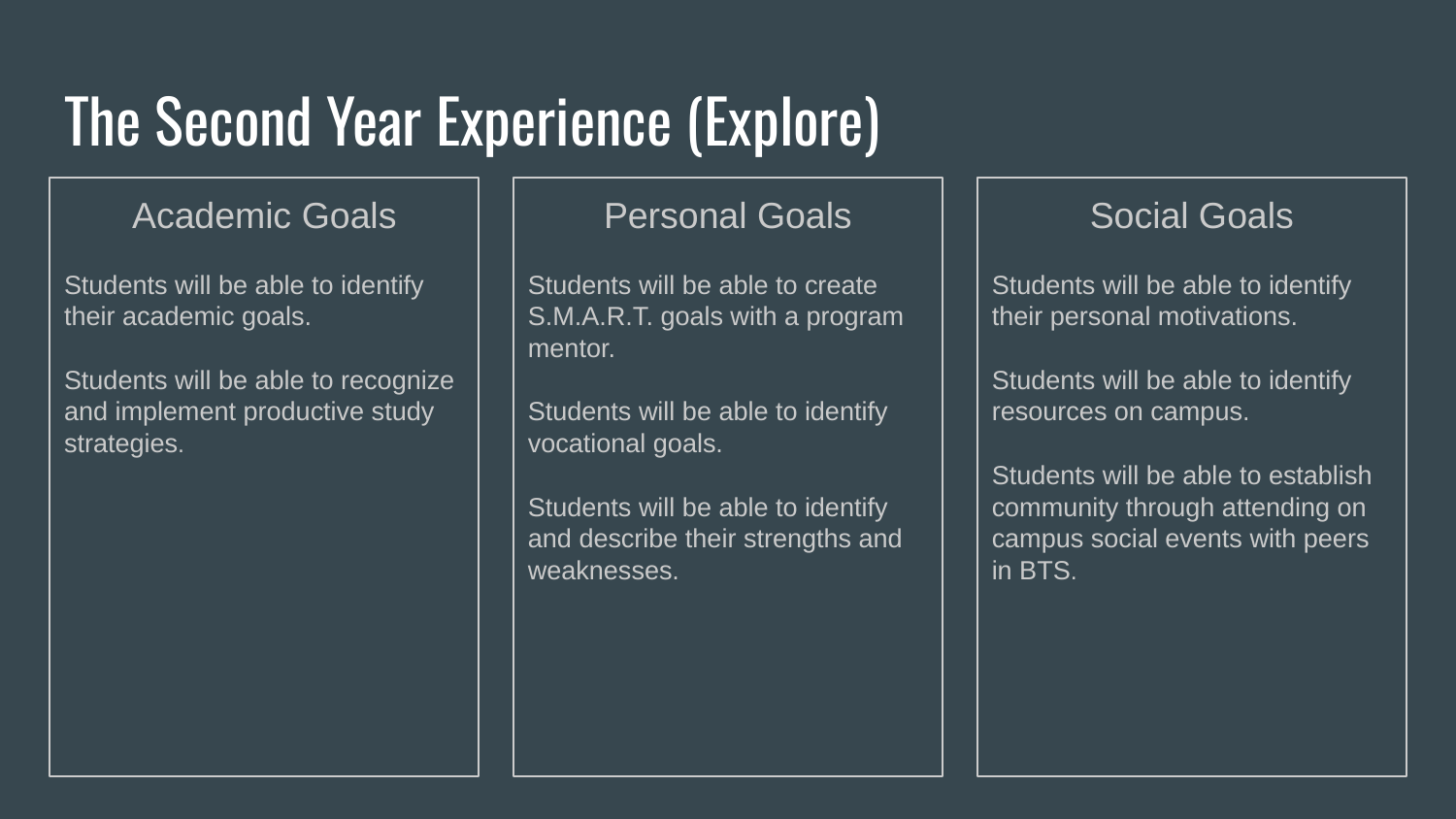

# The Second Year Experience (Explore)
Academic Goals
Students will be able to identify their academic goals.
Students will be able to recognize and implement productive study strategies.
Personal Goals
Students will be able to create  S.M.A.R.T. goals with a program mentor.
Students will be able to identify vocational goals.
Students will be able to identify and describe their strengths and weaknesses.

Social Goals
Students will be able to identify their personal motivations.
Students will be able to identify resources on campus.
Students will be able to establish community through attending on campus social events with peers in BTS.